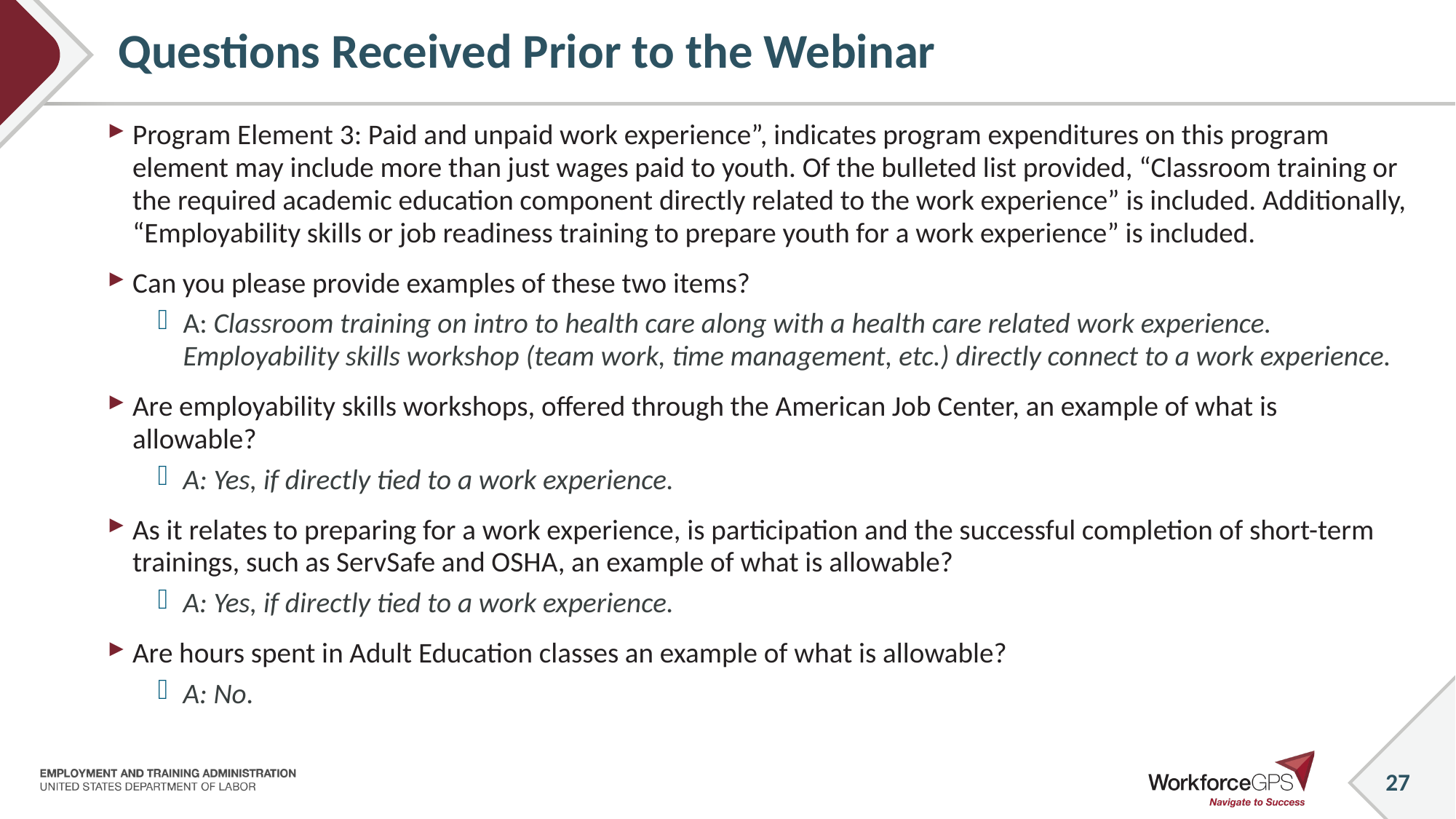

# Questions Received Prior to the Webinar
Program Element 3: Paid and unpaid work experience”, indicates program expenditures on this program element may include more than just wages paid to youth. Of the bulleted list provided, “Classroom training or the required academic education component directly related to the work experience” is included. Additionally, “Employability skills or job readiness training to prepare youth for a work experience” is included.
Can you please provide examples of these two items?
A: Classroom training on intro to health care along with a health care related work experience. Employability skills workshop (team work, time management, etc.) directly connect to a work experience.
Are employability skills workshops, offered through the American Job Center, an example of what is allowable?
A: Yes, if directly tied to a work experience.
As it relates to preparing for a work experience, is participation and the successful completion of short-term trainings, such as ServSafe and OSHA, an example of what is allowable?
A: Yes, if directly tied to a work experience.
Are hours spent in Adult Education classes an example of what is allowable?
A: No.

27